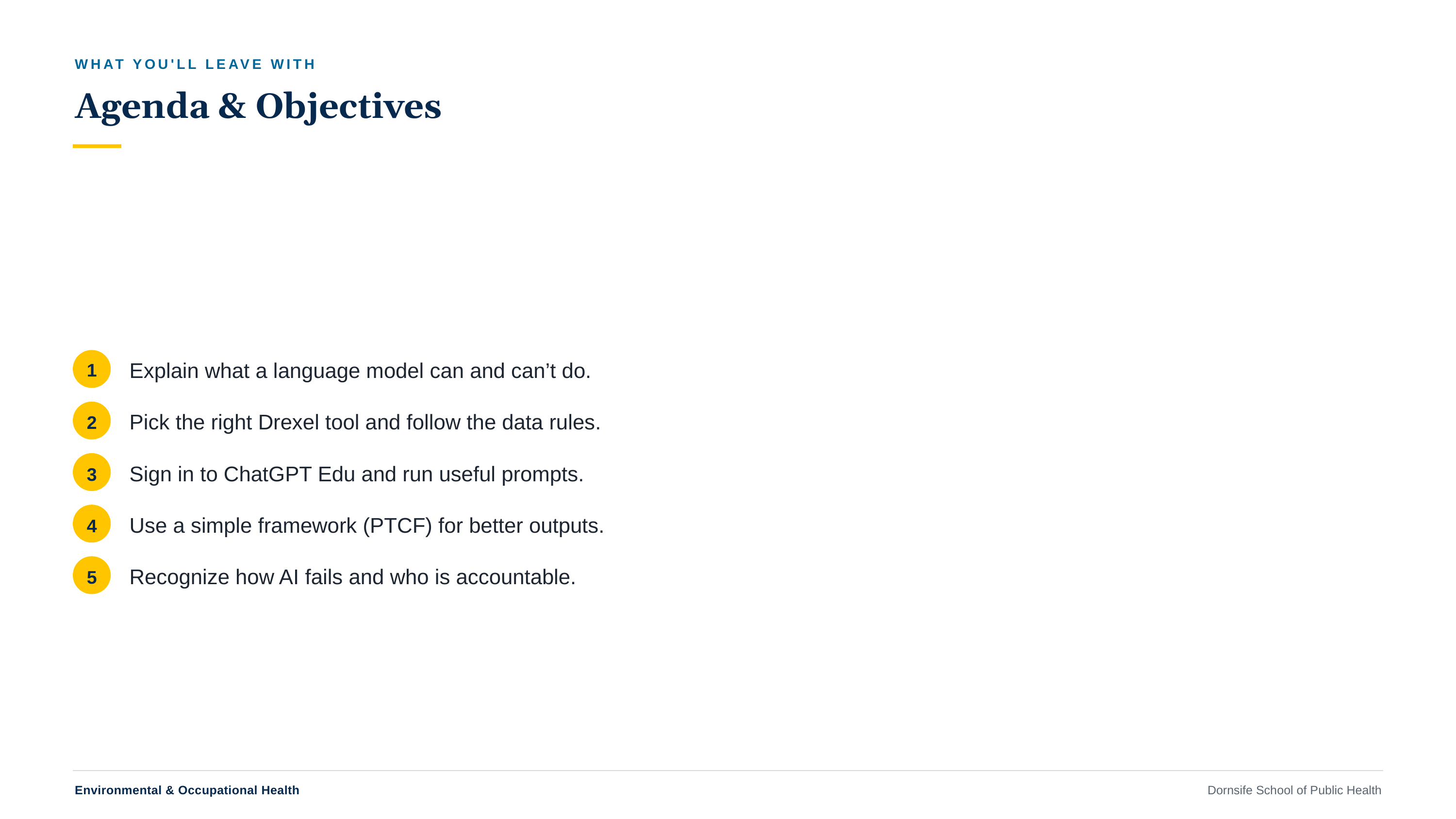

WHAT YOU'LL LEAVE WITH
Agenda & Objectives

1

Explain what a language model can and can’t do.
2

Pick the right Drexel tool and follow the data rules.
3

Sign in to ChatGPT Edu and run useful prompts.
4

Use a simple framework (PTCF) for better outputs.
5

Recognize how AI fails and who is accountable.

Environmental & Occupational Health
Dornsife School of Public Health